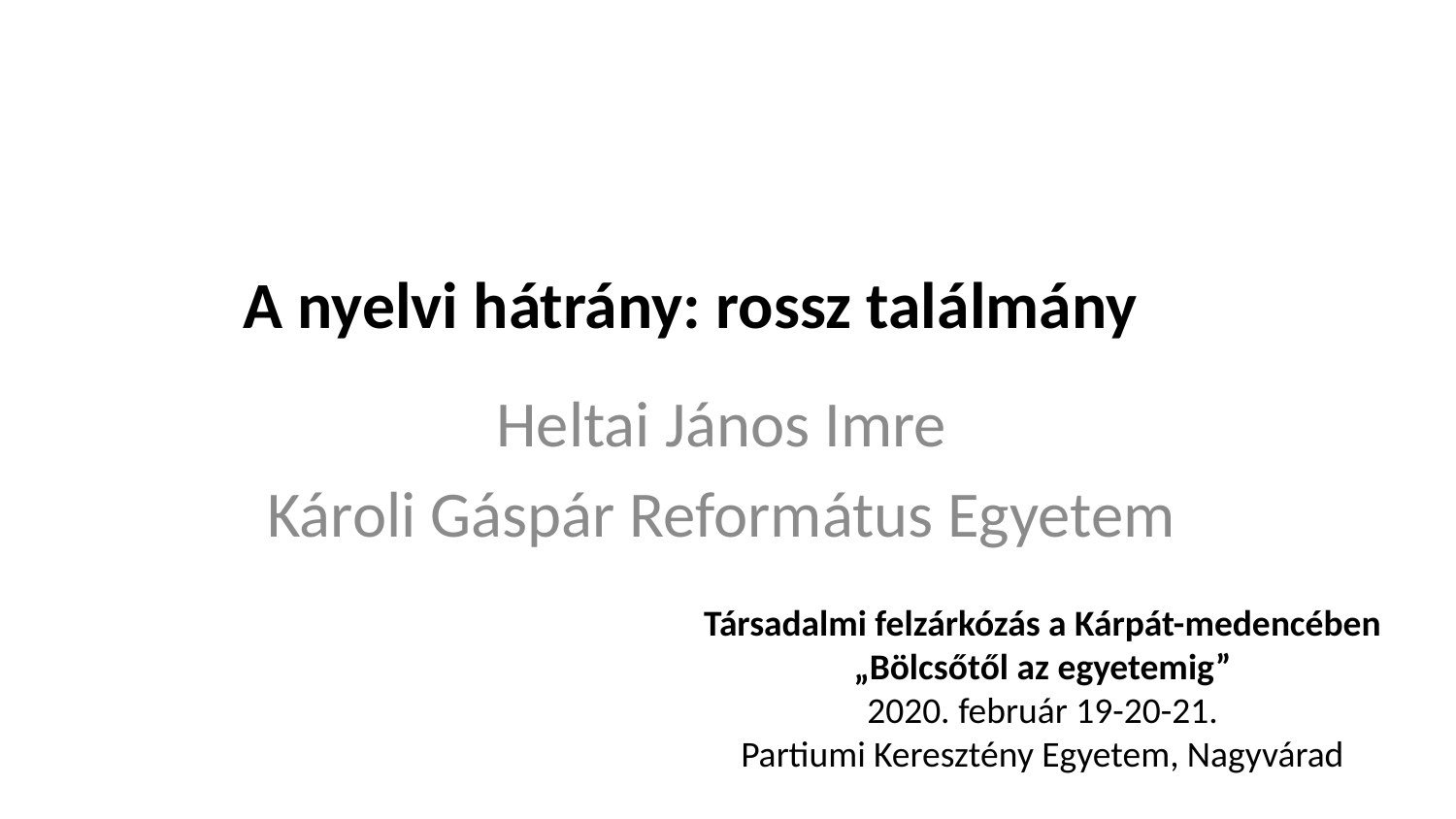

# A nyelvi hátrány: rossz találmány
Heltai János Imre
Károli Gáspár Református Egyetem
Társadalmi felzárkózás a Kárpát-medencében
„Bölcsőtől az egyetemig”
2020. február 19-20-21.
Partiumi Keresztény Egyetem, Nagyvárad